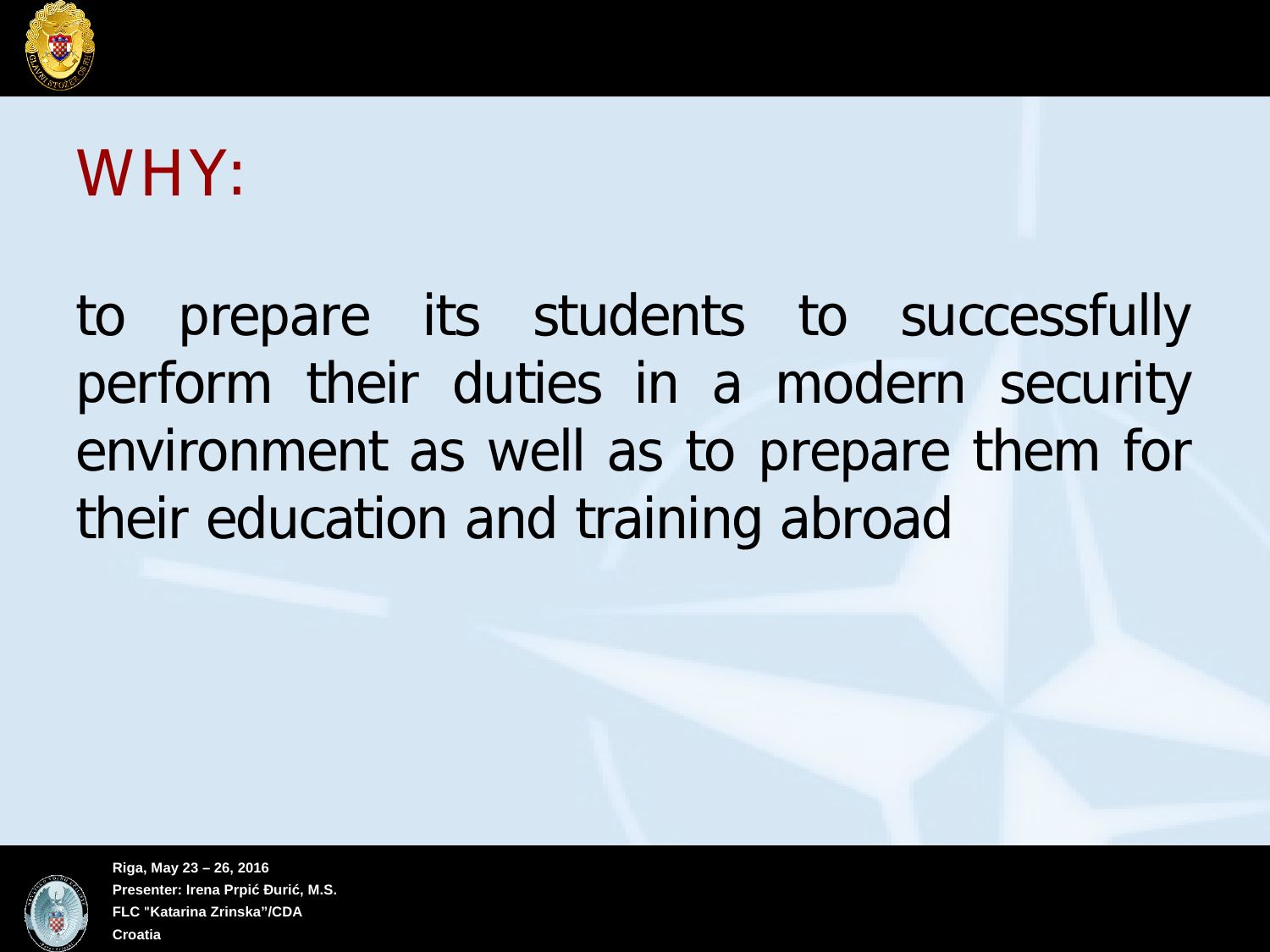

#
WHY:

to prepare its students to successfully perform their duties in a modern security environment as well as to prepare them for their education and training abroad